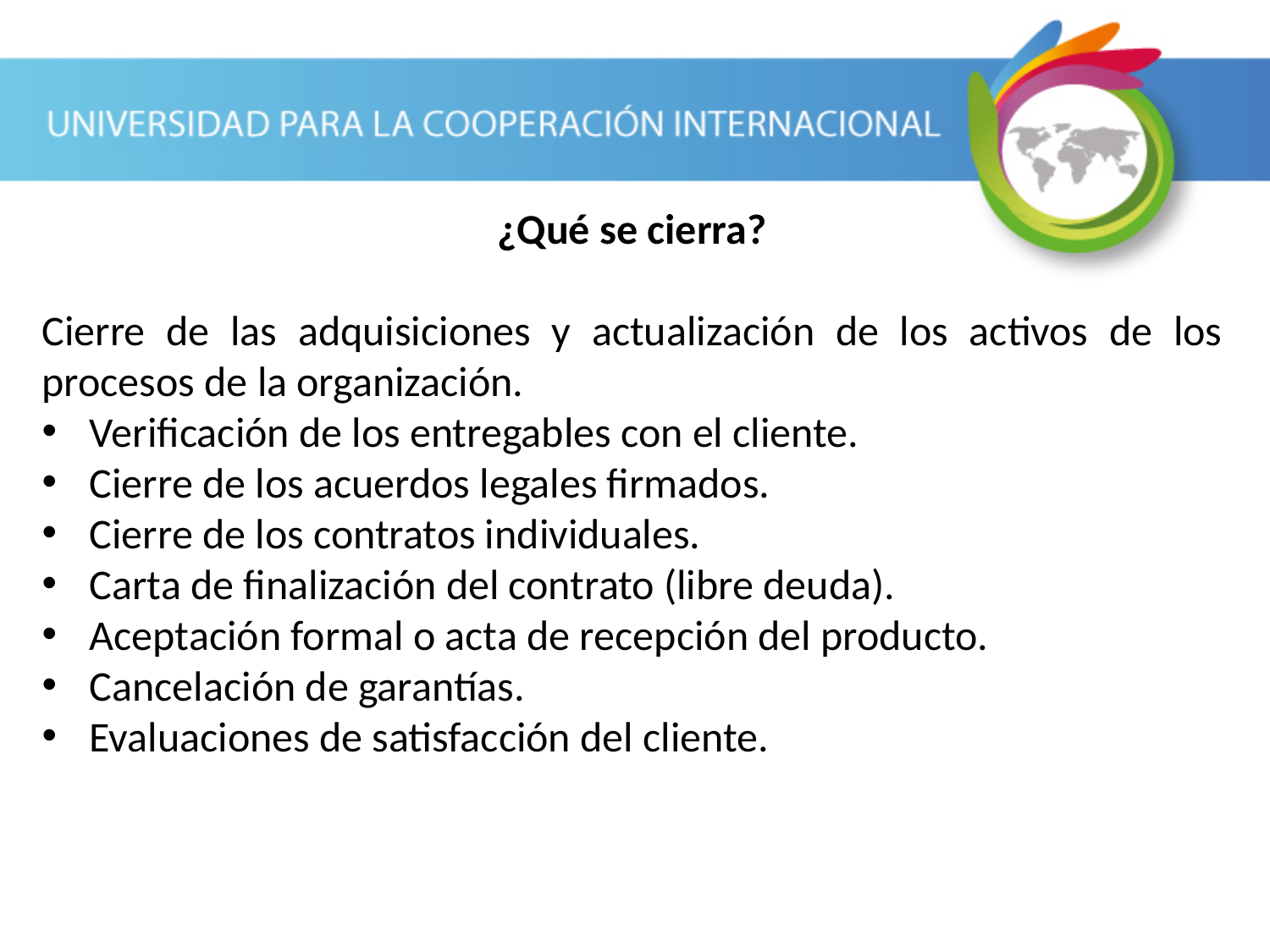

¿Qué se cierra?

Cierre de las adquisiciones y actualización de los activos de los procesos de la organización.
Verificación de los entregables con el cliente.
Cierre de los acuerdos legales firmados.
Cierre de los contratos individuales.
Carta de finalización del contrato (libre deuda).
Aceptación formal o acta de recepción del producto.
Cancelación de garantías.
Evaluaciones de satisfacción del cliente.
Cap. 11.6 PMBOK